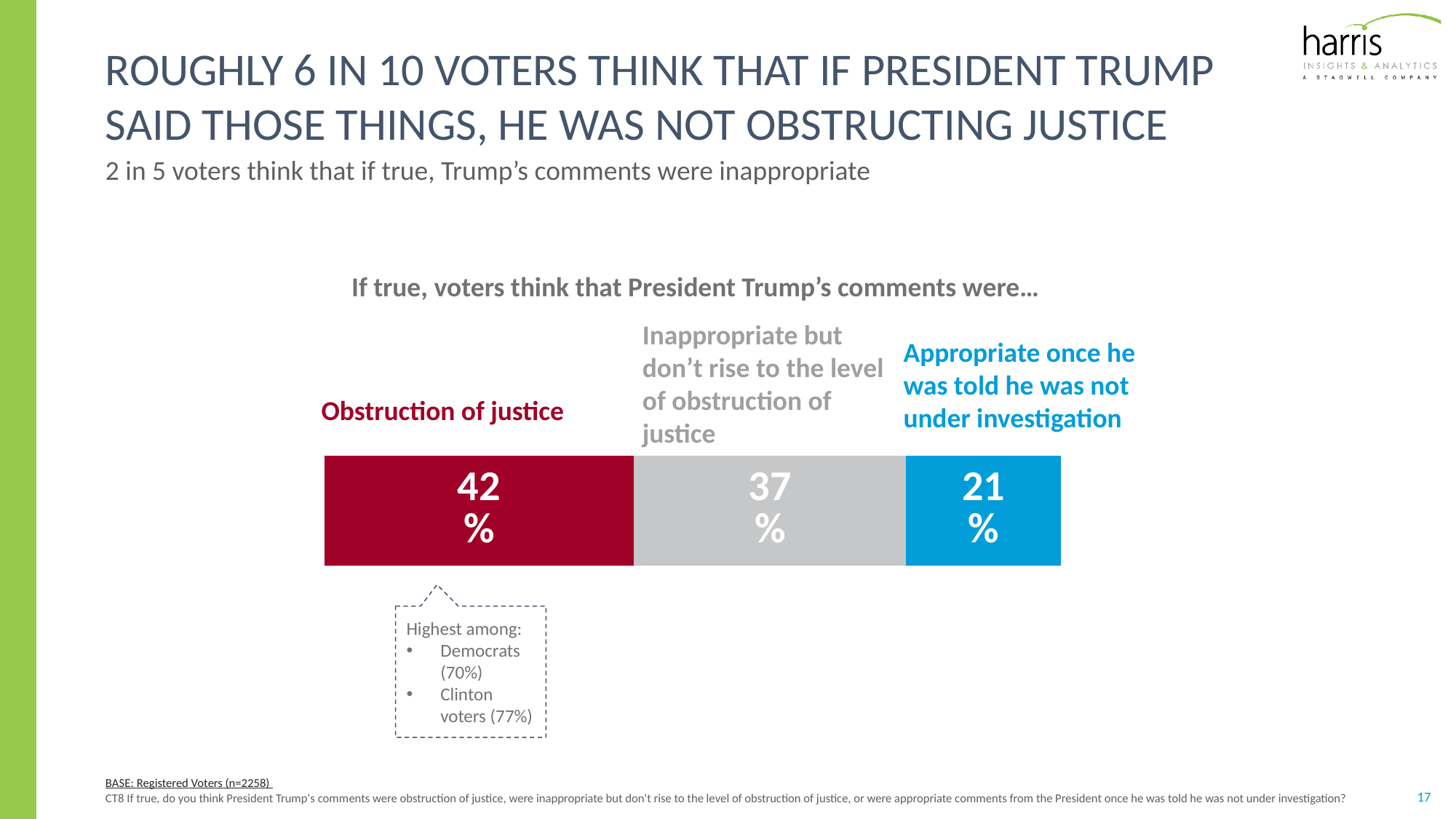

# Roughly 6 In 10 voters think that if president trump said those things, he was not obstructing justice
2 in 5 voters think that if true, Trump’s comments were inappropriate
If true, voters think that President Trump’s comments were…
Inappropriate but don’t rise to the level of obstruction of justice

### Chart

| Category | The red line preventing the use of chemical weapons needs to be enforced even if it means taking limited U.S. military actions in Syria. | This is not our fight and we should not intervene under any circumstances. | repeal whole |
|---|---|---|---|
| conway | 0.42 | 0.37 | 0.21 |
Obstruction of justice
Appropriate once he was told he was not under investigation
Highest among:
Democrats (70%)
Clinton voters (77%)
BASE: Registered Voters (n=2258)
CT8 If true, do you think President Trump's comments were obstruction of justice, were inappropriate but don't rise to the level of obstruction of justice, or were appropriate comments from the President once he was told he was not under investigation?